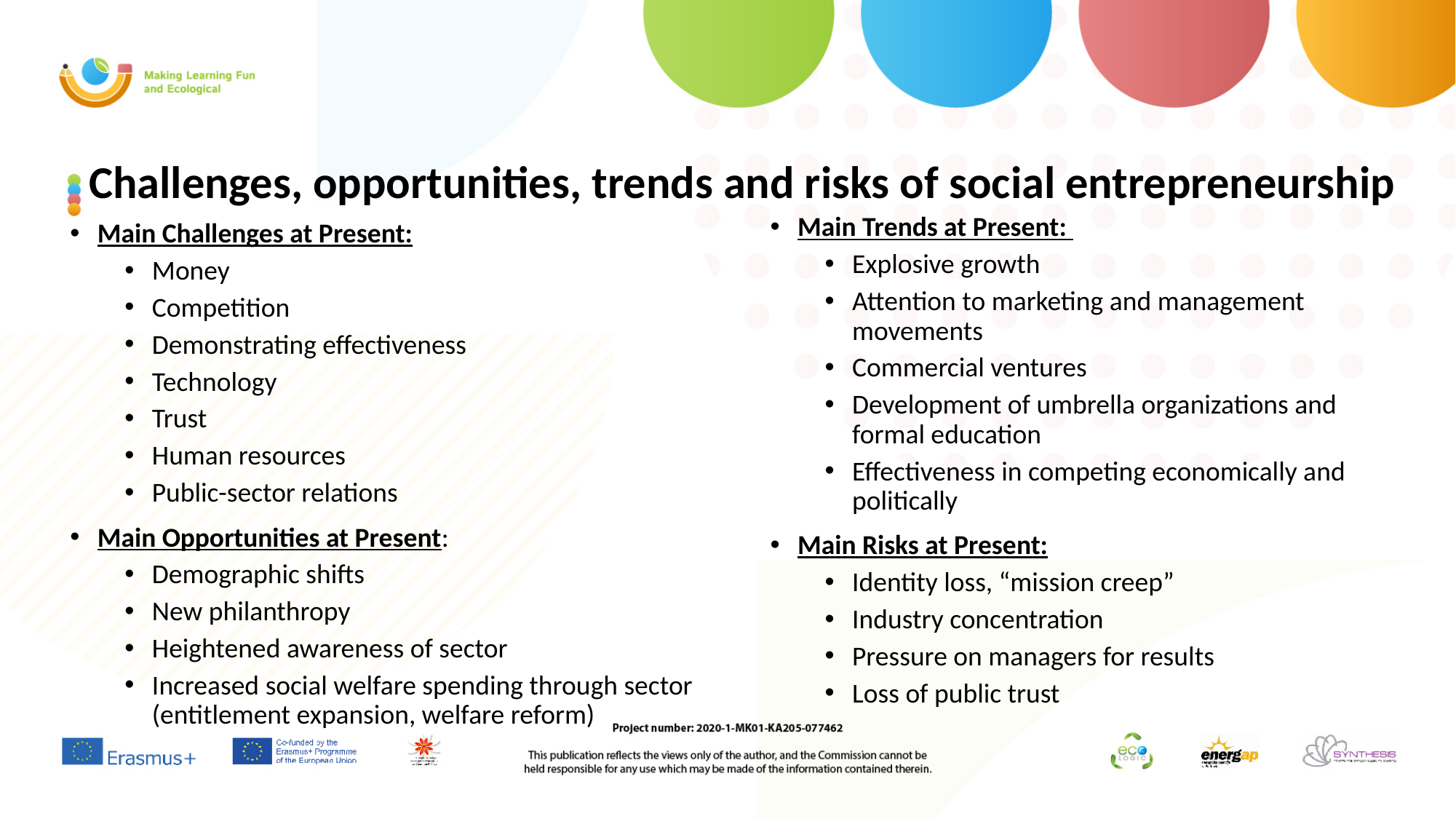

# Challenges, opportunities, trends and risks of social entrepreneurship
Main Trends at Present:
Explosive growth
Attention to marketing and management movements
Commercial ventures
Development of umbrella organizations and formal education
Effectiveness in competing economically and politically
Main Risks at Present:
Identity loss, “mission creep”
Industry concentration
Pressure on managers for results
Loss of public trust
Main Challenges at Present:
Money
Competition
Demonstrating effectiveness
Technology
Trust
Human resources
Public-sector relations
Main Opportunities at Present:
Demographic shifts
New philanthropy
Heightened awareness of sector
Increased social welfare spending through sector (entitlement expansion, welfare reform)